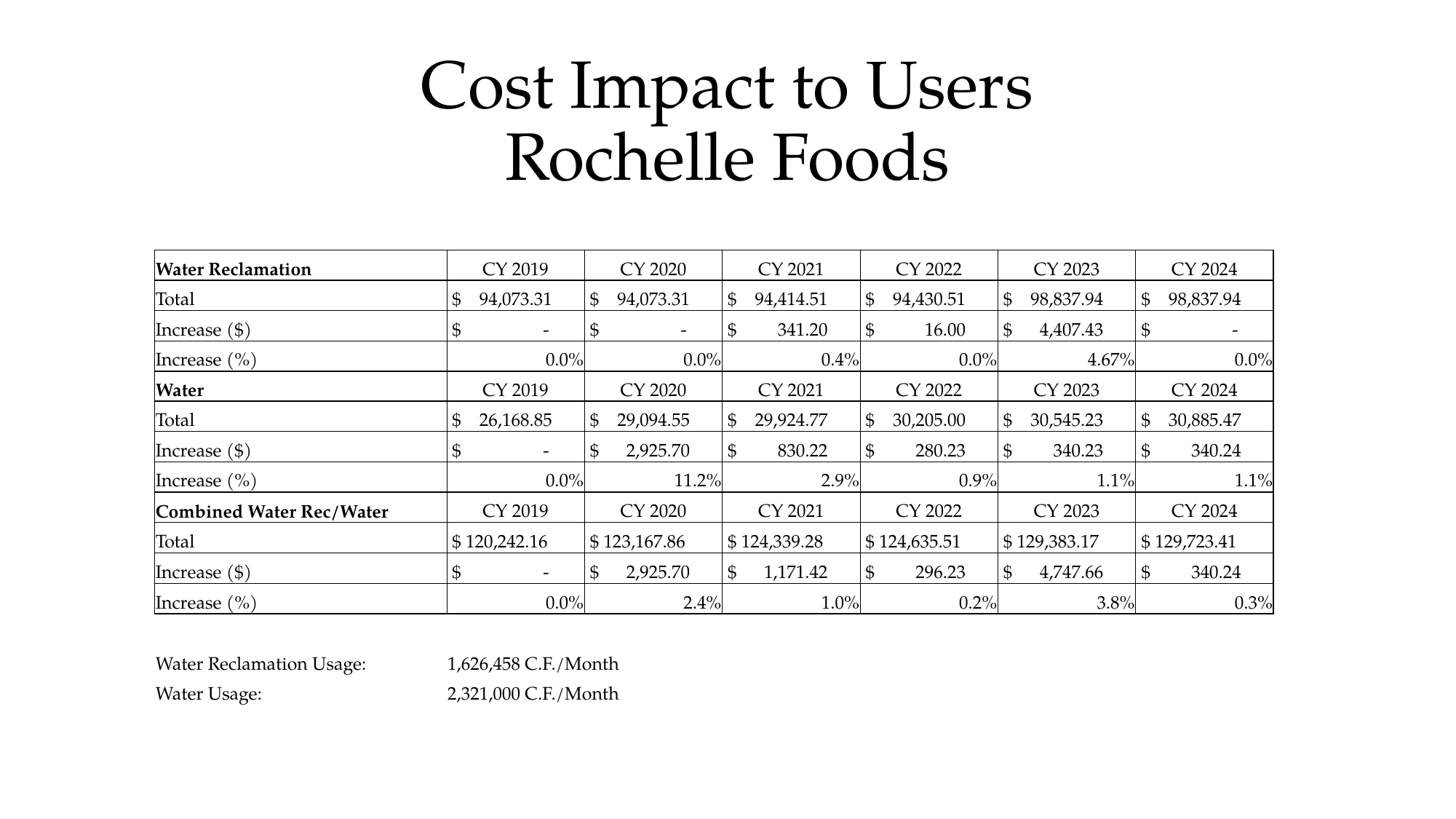

# Cost Impact to Users Rochelle Foods
| Water Reclamation | CY 2019 | CY 2020 | CY 2021 | CY 2022 | CY 2023 | CY 2024 |
| --- | --- | --- | --- | --- | --- | --- |
| Total | $ 94,073.31 | $ 94,073.31 | $ 94,414.51 | $ 94,430.51 | $ 98,837.94 | $ 98,837.94 |
| Increase ($) | $ - | $ - | $ 341.20 | $ 16.00 | $ 4,407.43 | $ - |
| Increase (%) | 0.0% | 0.0% | 0.4% | 0.0% | 4.67% | 0.0% |
| Water | CY 2019 | CY 2020 | CY 2021 | CY 2022 | CY 2023 | CY 2024 |
| Total | $ 26,168.85 | $ 29,094.55 | $ 29,924.77 | $ 30,205.00 | $ 30,545.23 | $ 30,885.47 |
| Increase ($) | $ - | $ 2,925.70 | $ 830.22 | $ 280.23 | $ 340.23 | $ 340.24 |
| Increase (%) | 0.0% | 11.2% | 2.9% | 0.9% | 1.1% | 1.1% |
| Combined Water Rec/Water | CY 2019 | CY 2020 | CY 2021 | CY 2022 | CY 2023 | CY 2024 |
| Total | $ 120,242.16 | $ 123,167.86 | $ 124,339.28 | $ 124,635.51 | $ 129,383.17 | $ 129,723.41 |
| Increase ($) | $ - | $ 2,925.70 | $ 1,171.42 | $ 296.23 | $ 4,747.66 | $ 340.24 |
| Increase (%) | 0.0% | 2.4% | 1.0% | 0.2% | 3.8% | 0.3% |
|  |  |  |  |  |  |  |
| Water Reclamation Usage: | 1,626,458 C.F./Month |  |  |  |  |  |
| Water Usage: | 2,321,000 C.F./Month |  |  |  |  |  |